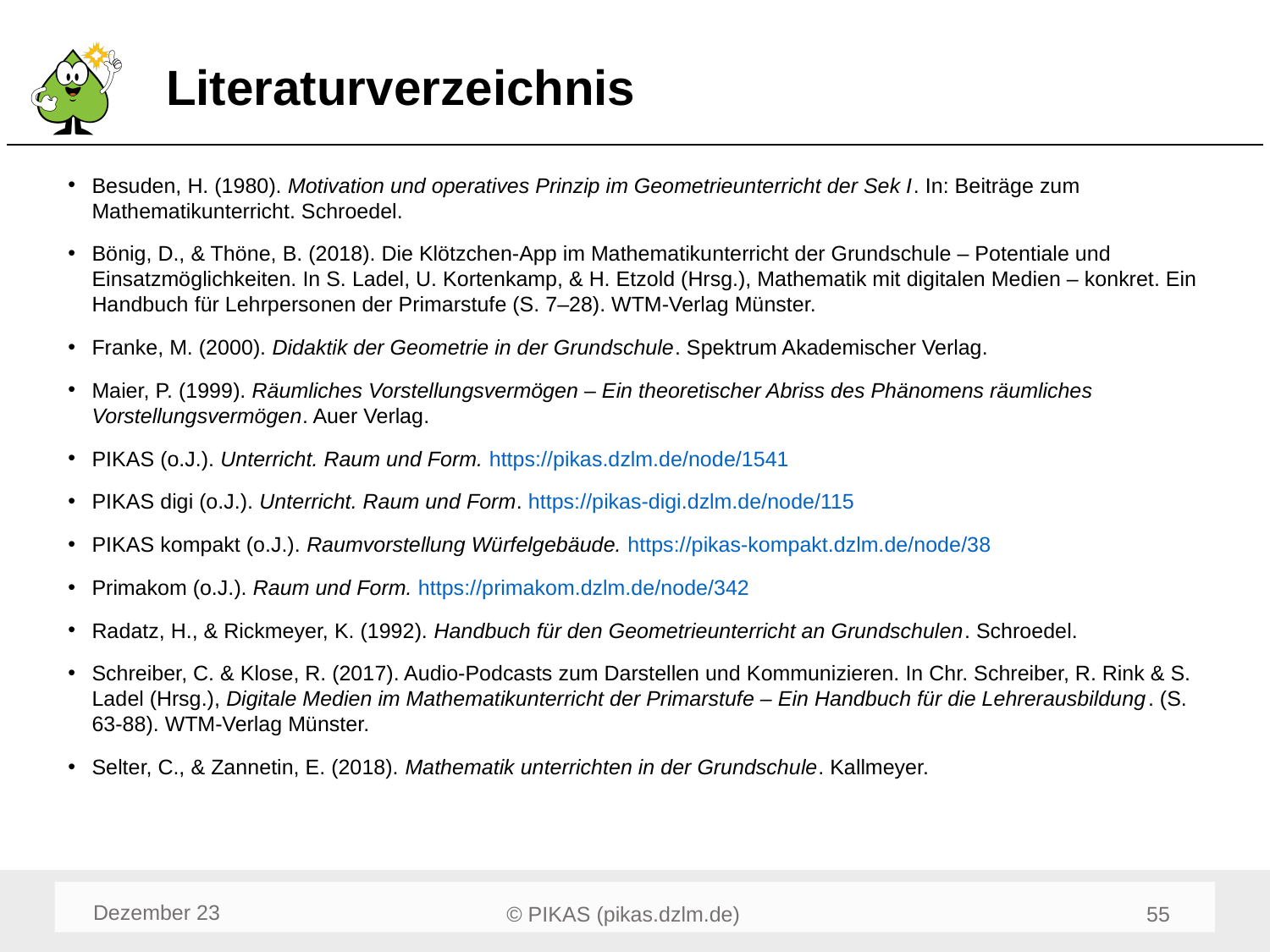

# Literaturverzeichnis
Besuden, H. (1980). Motivation und operatives Prinzip im Geometrieunterricht der Sek I. In: Beiträge zum Mathematikunterricht. Schroedel.
Bönig, D., & Thöne, B. (2018). Die Klötzchen-App im Mathematikunterricht der Grundschule – Potentiale und Einsatzmöglichkeiten. In S. Ladel, U. Kortenkamp, & H. Etzold (Hrsg.), Mathematik mit digitalen Medien – konkret. Ein Handbuch für Lehrpersonen der Primarstufe (S. 7–28). WTM-Verlag Münster.
Franke, M. (2000). Didaktik der Geometrie in der Grundschule. Spektrum Akademischer Verlag.
Maier, P. (1999). Räumliches Vorstellungsvermögen – Ein theoretischer Abriss des Phänomens räumliches Vorstellungsvermögen. Auer Verlag.
PIKAS (o.J.). Unterricht. Raum und Form. https://pikas.dzlm.de/node/1541
PIKAS digi (o.J.). Unterricht. Raum und Form. https://pikas-digi.dzlm.de/node/115
PIKAS kompakt (o.J.). Raumvorstellung Würfelgebäude. https://pikas-kompakt.dzlm.de/node/38
Primakom (o.J.). Raum und Form. https://primakom.dzlm.de/node/342
Radatz, H., & Rickmeyer, K. (1992). Handbuch für den Geometrieunterricht an Grundschulen. Schroedel.
Schreiber, C. & Klose, R. (2017). Audio-Podcasts zum Darstellen und Kommunizieren. In Chr. Schreiber, R. Rink & S. Ladel (Hrsg.), Digitale Medien im Mathematikunterricht der Primarstufe – Ein Handbuch für die Lehrerausbildung. (S. 63-88). WTM-Verlag Münster.
Selter, C., & Zannetin, E. (2018). Mathematik unterrichten in der Grundschule. Kallmeyer.

Dezember 23
55